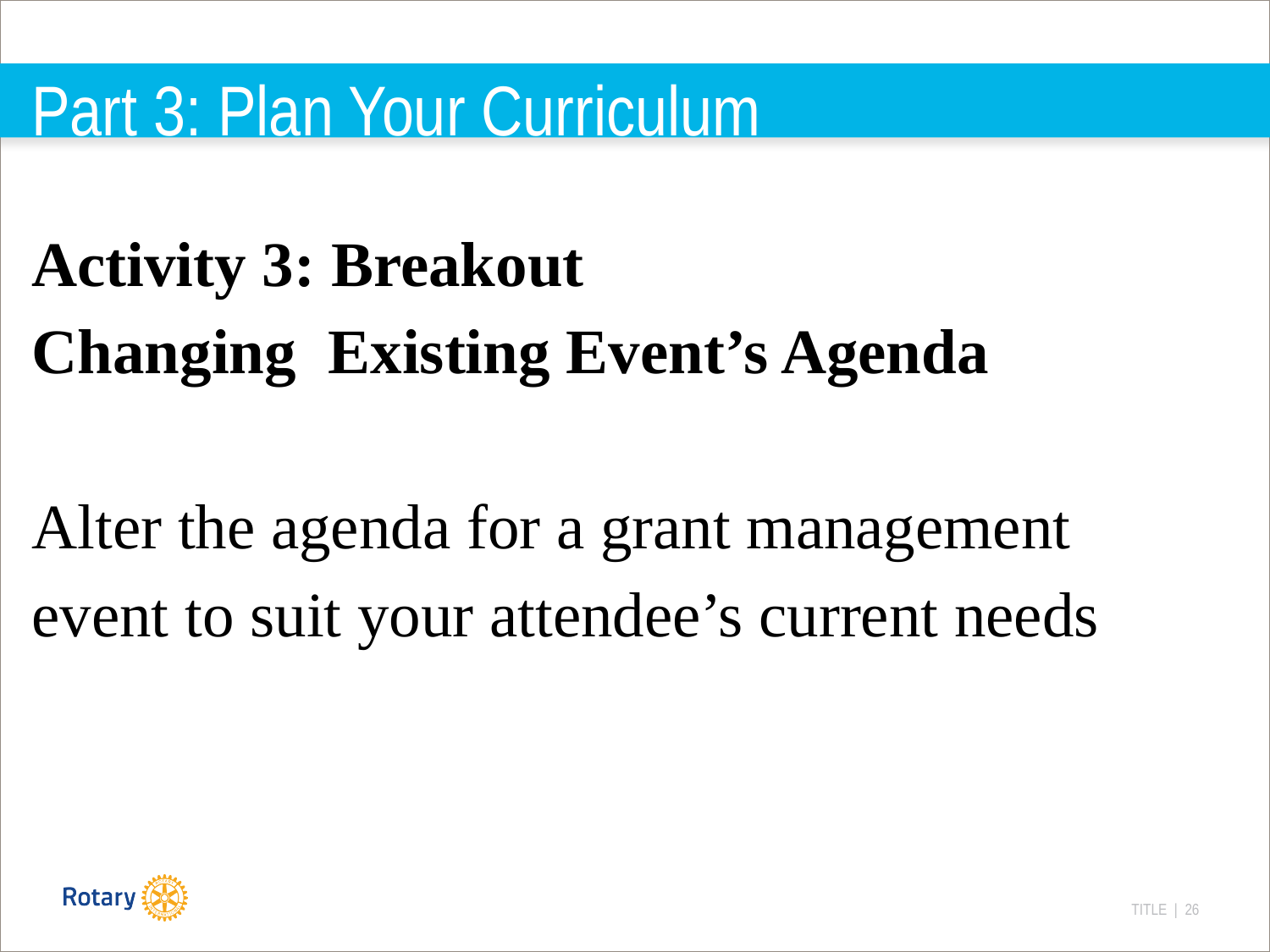

# Part 3: Plan Your Curriculum

Activity 3: Breakout
Changing  Existing Event’s Agenda

Alter the agenda for a grant management event to suit your attendee’s current needs